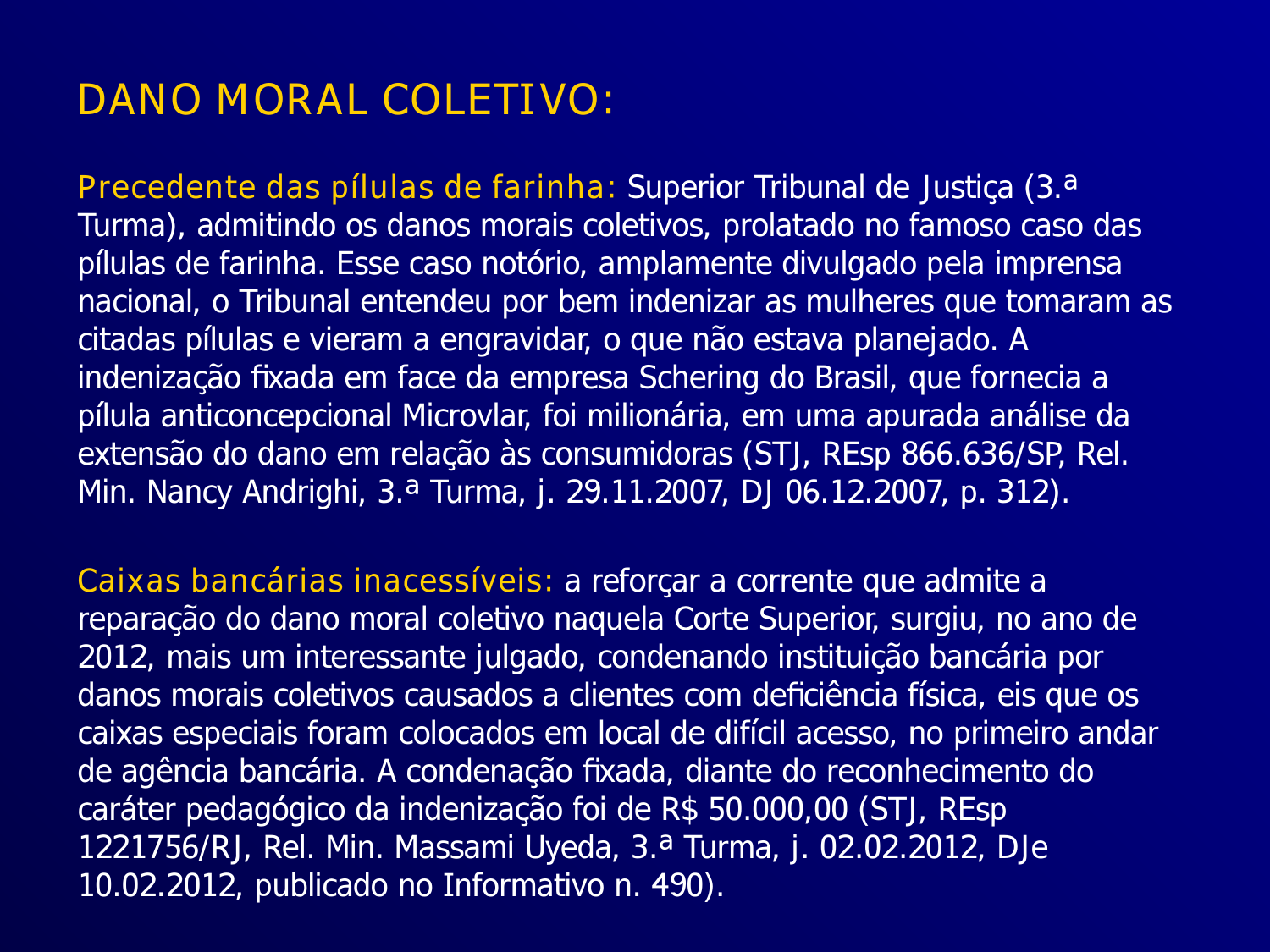

DANO MORAL COLETIVO:

Precedente das pílulas de farinha: Superior Tribunal de Justiça (3.ª Turma), admitindo os danos morais coletivos, prolatado no famoso caso das pílulas de farinha. Esse caso notório, amplamente divulgado pela imprensa nacional, o Tribunal entendeu por bem indenizar as mulheres que tomaram as citadas pílulas e vieram a engravidar, o que não estava planejado. A indenização fixada em face da empresa Schering do Brasil, que fornecia a pílula anticoncepcional Microvlar, foi milionária, em uma apurada análise da extensão do dano em relação às consumidoras (STJ, REsp 866.636/SP, Rel. Min. Nancy Andrighi, 3.ª Turma, j. 29.11.2007, DJ 06.12.2007, p. 312).

Caixas bancárias inacessíveis: a reforçar a corrente que admite a reparação do dano moral coletivo naquela Corte Superior, surgiu, no ano de 2012, mais um interessante julgado, condenando instituição bancária por danos morais coletivos causados a clientes com deficiência física, eis que os caixas especiais foram colocados em local de difícil acesso, no primeiro andar de agência bancária. A condenação fixada, diante do reconhecimento do caráter pedagógico da indenização foi de R$ 50.000,00 (STJ, REsp 1221756/RJ, Rel. Min. Massami Uyeda, 3.ª Turma, j. 02.02.2012, DJe 10.02.2012, publicado no Informativo n. 490).